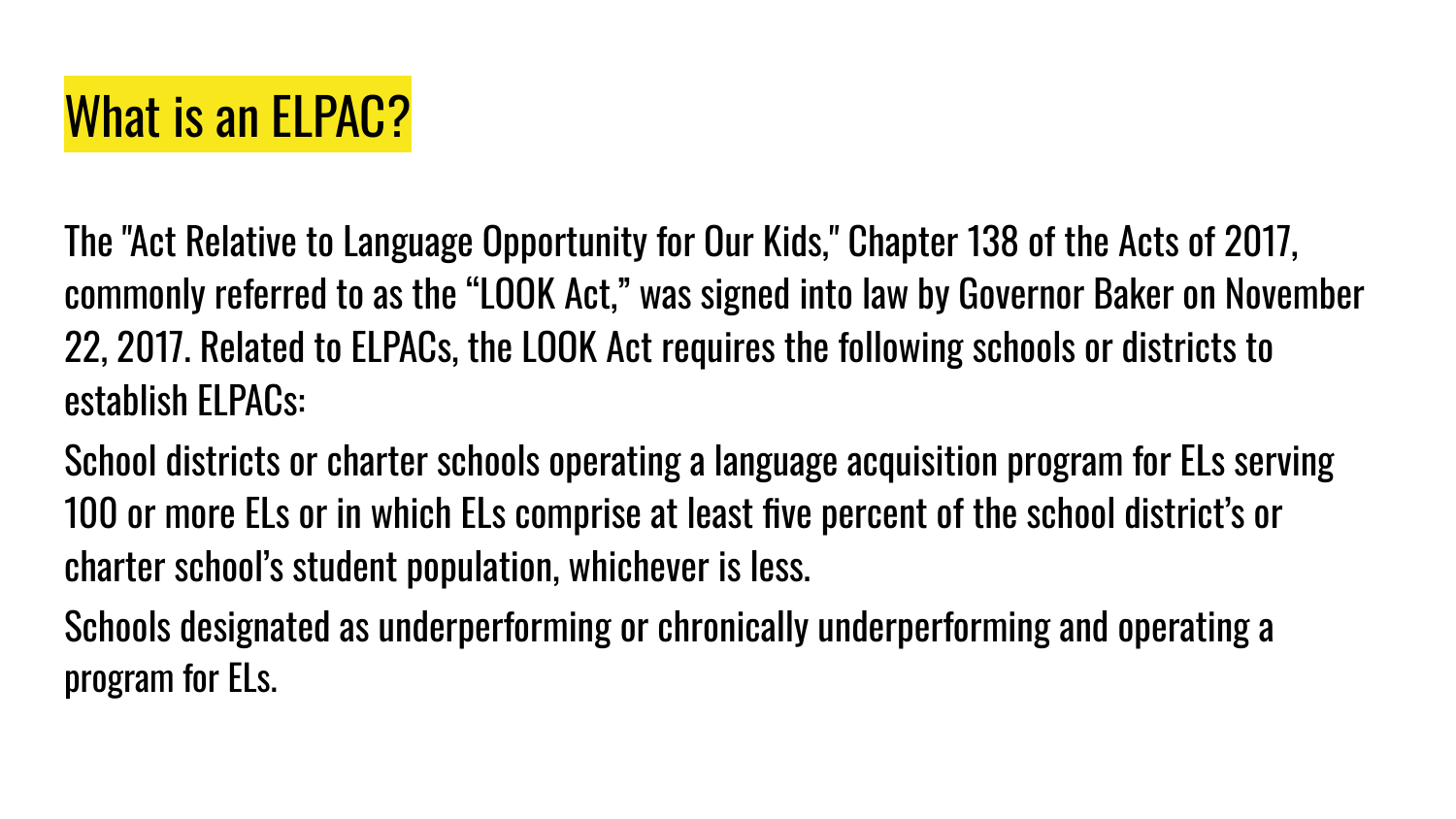

# What is an ELPAC?
The "Act Relative to Language Opportunity for Our Kids," Chapter 138 of the Acts of 2017, commonly referred to as the “LOOK Act,” was signed into law by Governor Baker on November 22, 2017. Related to ELPACs, the LOOK Act requires the following schools or districts to establish ELPACs:
School districts or charter schools operating a language acquisition program for ELs serving 100 or more ELs or in which ELs comprise at least five percent of the school district’s or charter school’s student population, whichever is less.
Schools designated as underperforming or chronically underperforming and operating a program for ELs.